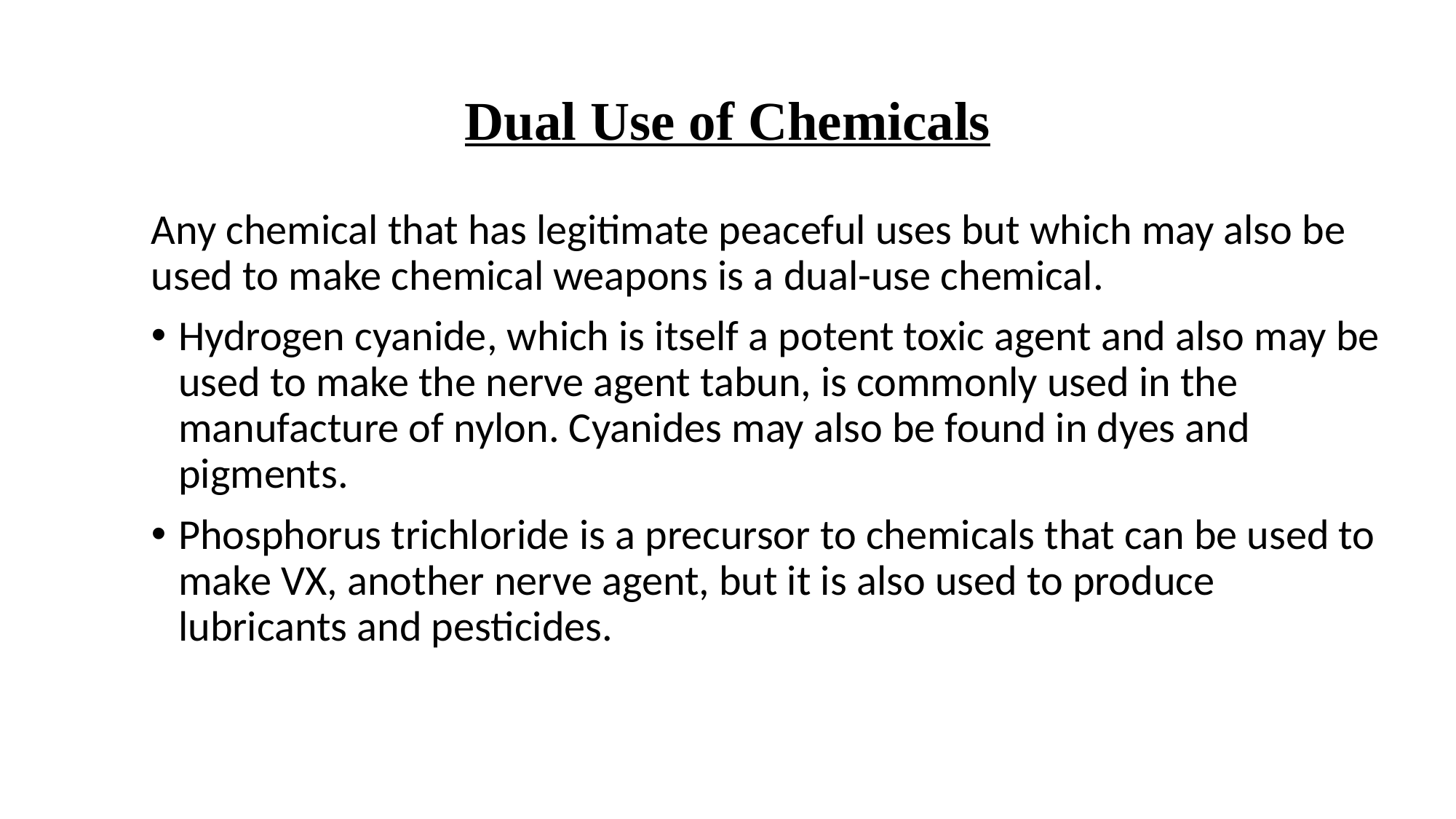

# Dual Use of Chemicals
Any chemical that has legitimate peaceful uses but which may also be used to make chemical weapons is a dual-use chemical.
Hydrogen cyanide, which is itself a potent toxic agent and also may be used to make the nerve agent tabun, is commonly used in the manufacture of nylon. Cyanides may also be found in dyes and pigments.
Phosphorus trichloride is a precursor to chemicals that can be used to make VX, another nerve agent, but it is also used to produce lubricants and pesticides.